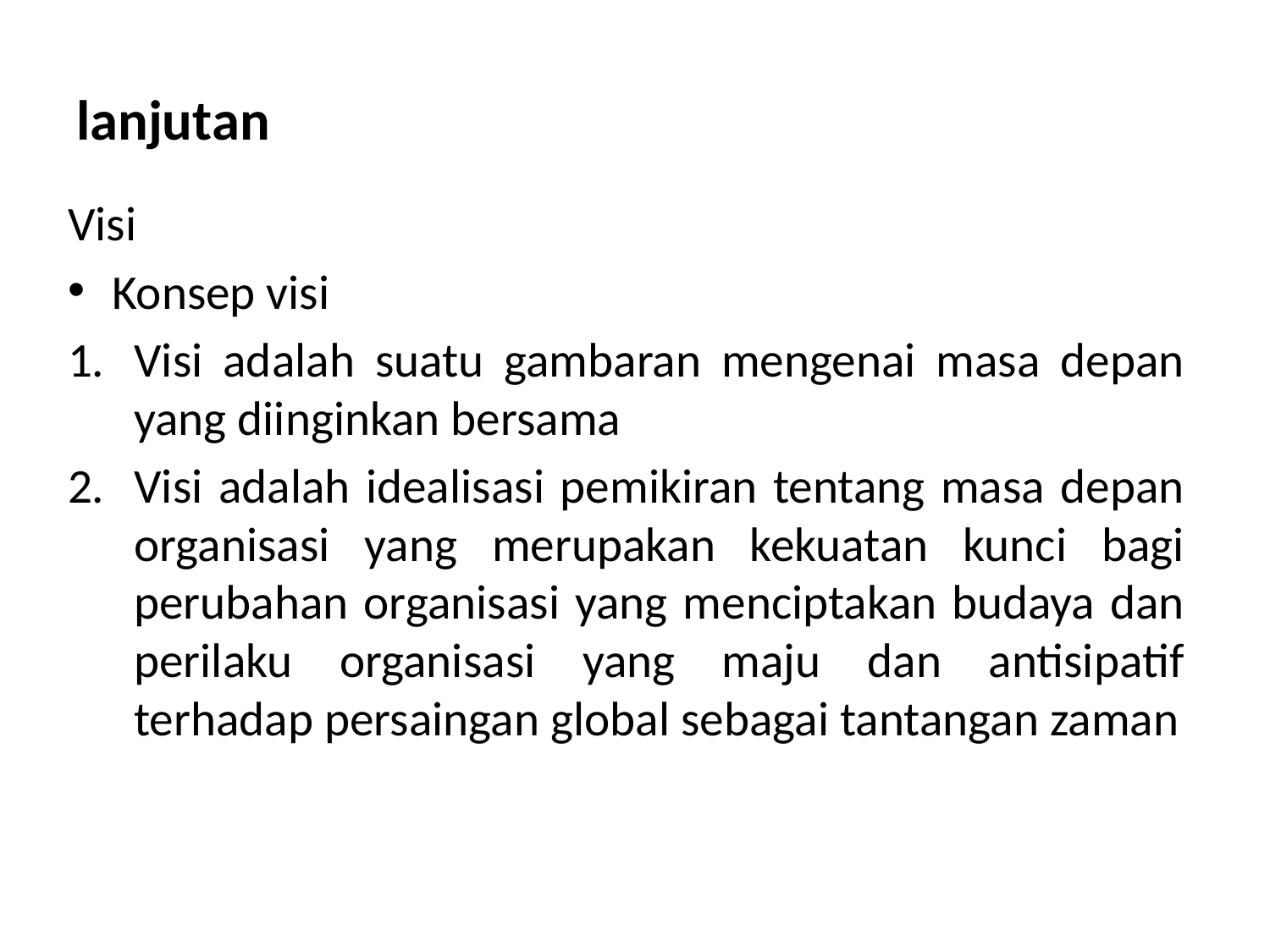

# lanjutan
Visi
Konsep visi
Visi adalah suatu gambaran mengenai masa depan yang diinginkan bersama
Visi adalah idealisasi pemikiran tentang masa depan organisasi yang merupakan kekuatan kunci bagi perubahan organisasi yang menciptakan budaya dan perilaku organisasi yang maju dan antisipatif terhadap persaingan global sebagai tantangan zaman